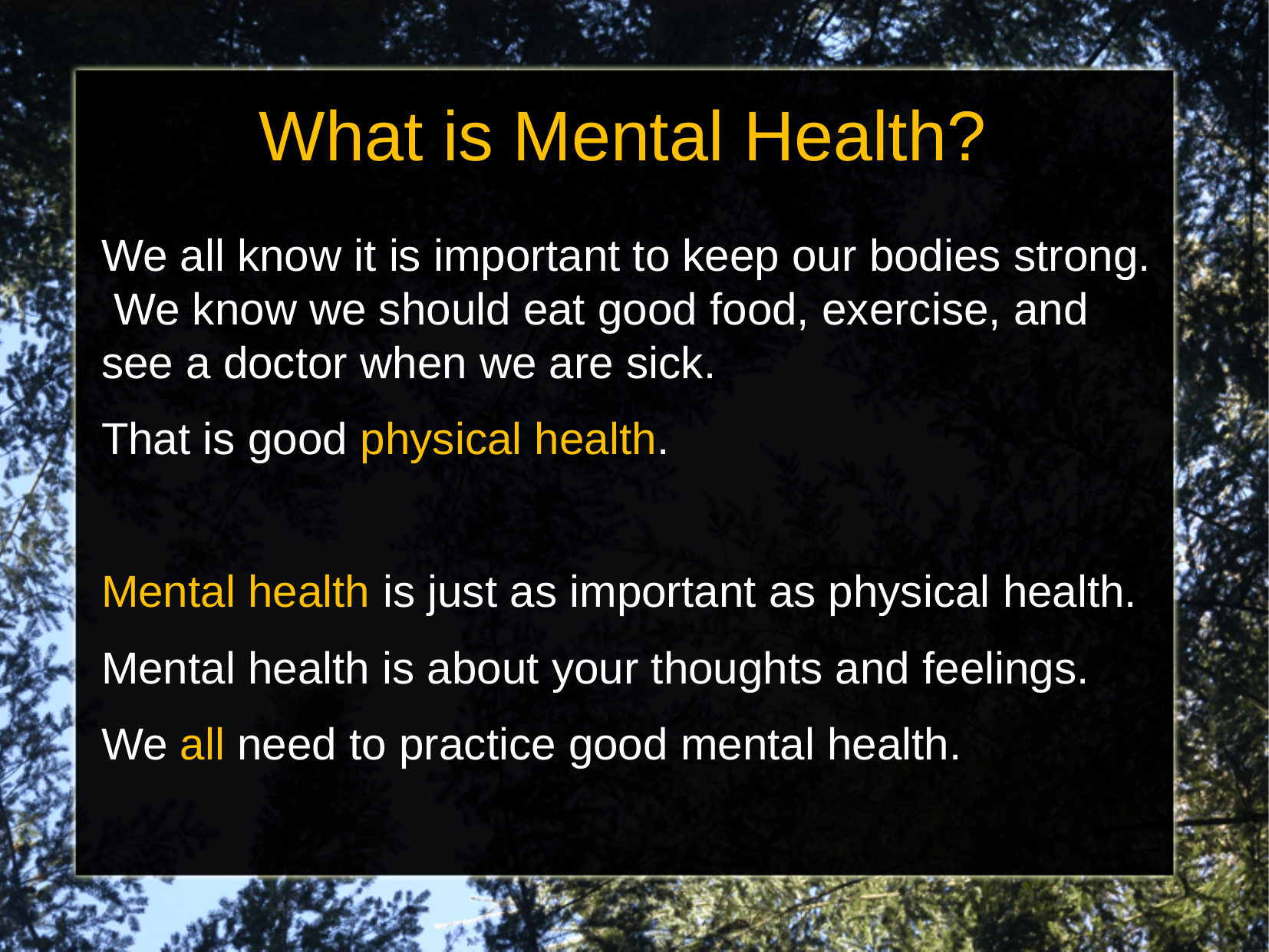

# What is Mental Health?
We all know it is important to keep our bodies strong.  We know we should eat good food, exercise, and see a doctor when we are sick.
That is good physical health.

Mental health is just as important as physical health.
Mental health is about your thoughts and feelings.
We all need to practice good mental health.